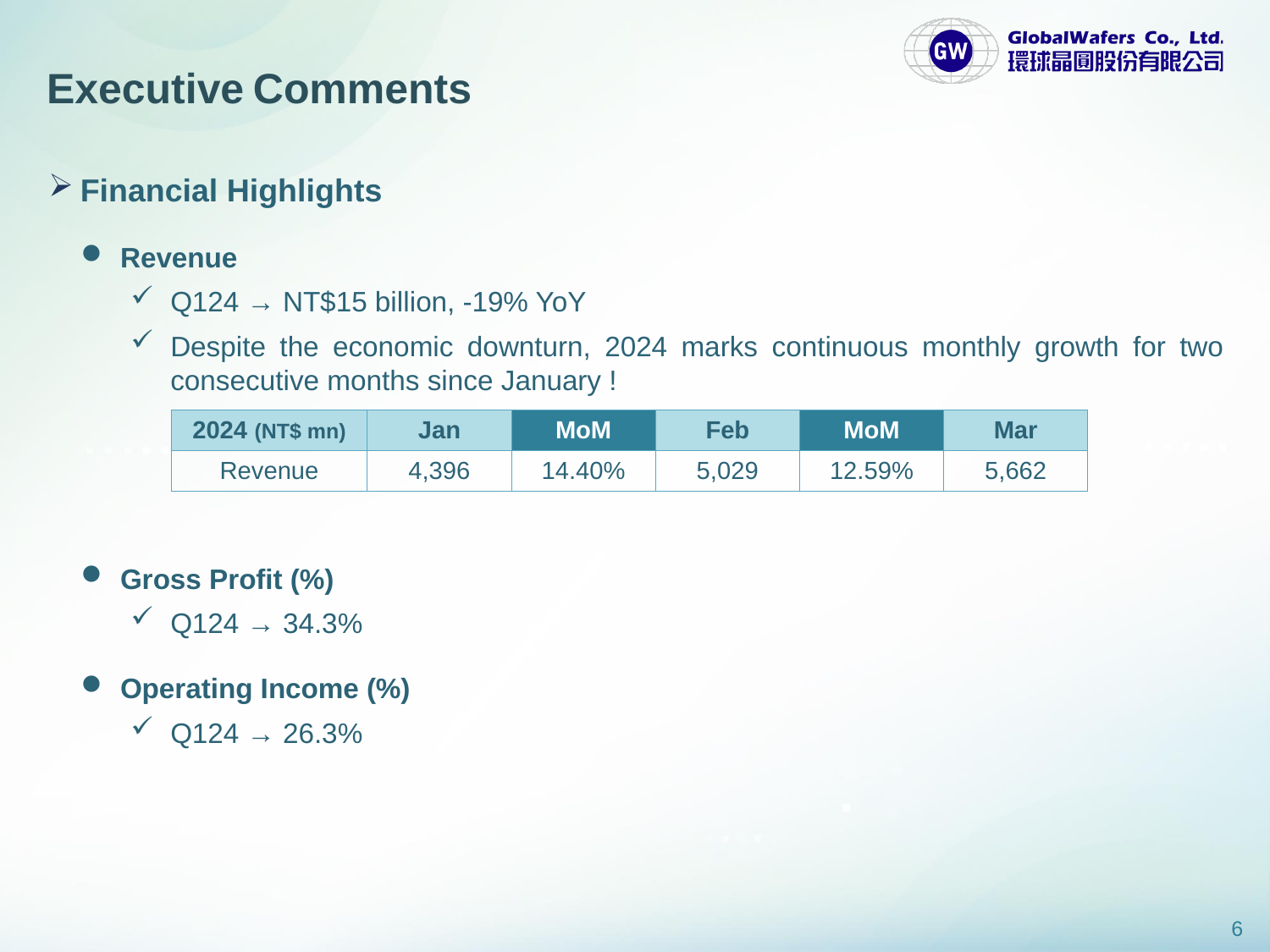

Executive Comments
Financial Highlights
Revenue
Q124 → NT$15 billion, -19% YoY
Despite the economic downturn, 2024 marks continuous monthly growth for two consecutive months since January !

Gross Profit (%)
Q124 → 34.3%
Operating Income (%)
Q124 → 26.3%

| 2024 (NT$ mn) | Jan | MoM | Feb | MoM | Mar |
| --- | --- | --- | --- | --- | --- |
| Revenue | 4,396 | 14.40% | 5,029 | 12.59% | 5,662 |

6